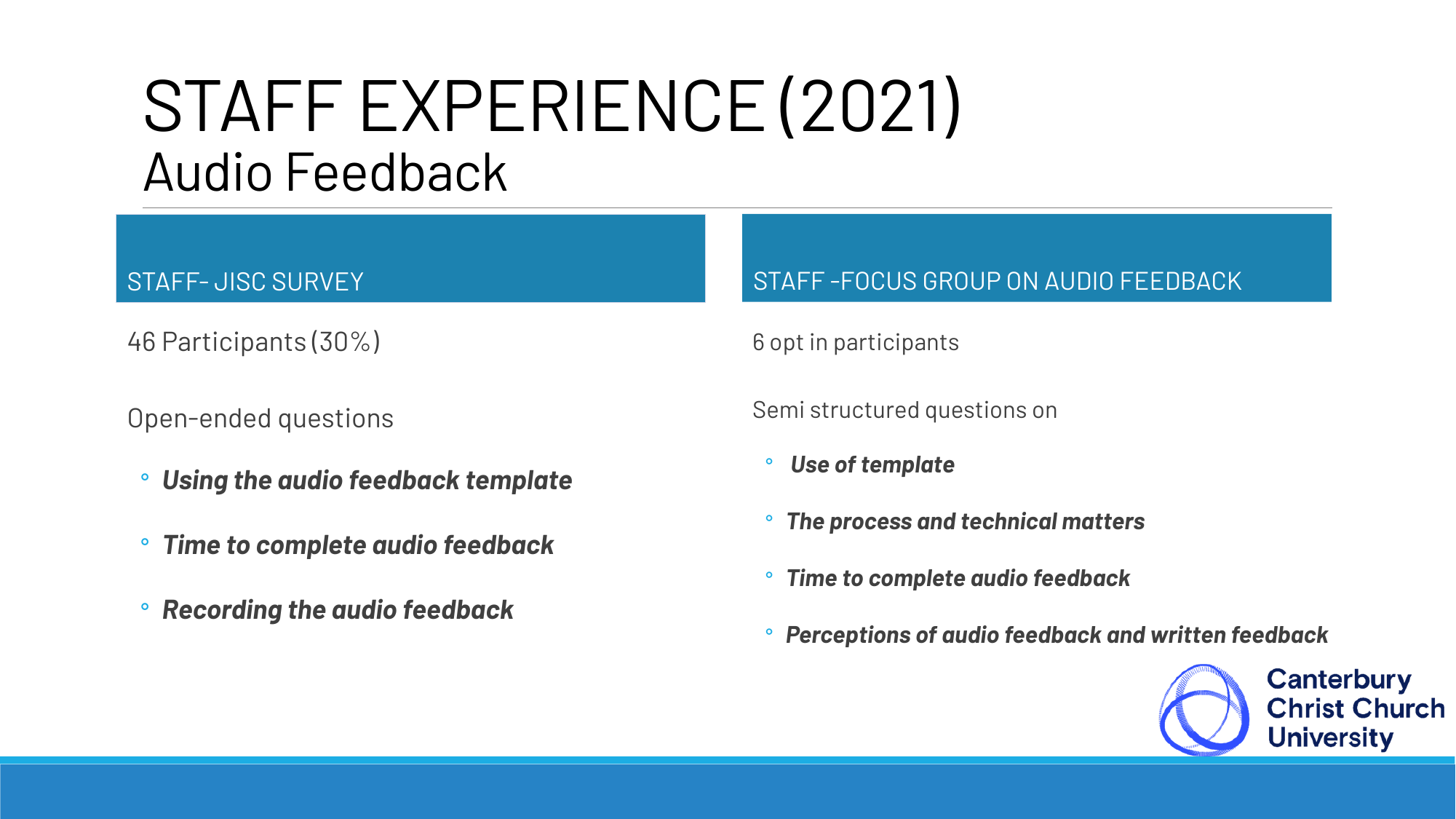

# STAFF EXPERIENCE (2021) Audio Feedback

Staff -Focus Group on Audio Feedback

Staff- JISC Survey

46 Participants (30%)
Open-ended questions
Using the audio feedback template
Time to complete audio feedback
Recording the audio feedback

6 opt in participants
Semi structured questions on
 Use of template
The process and technical matters
Time to complete audio feedback
Perceptions of audio feedback and written feedback